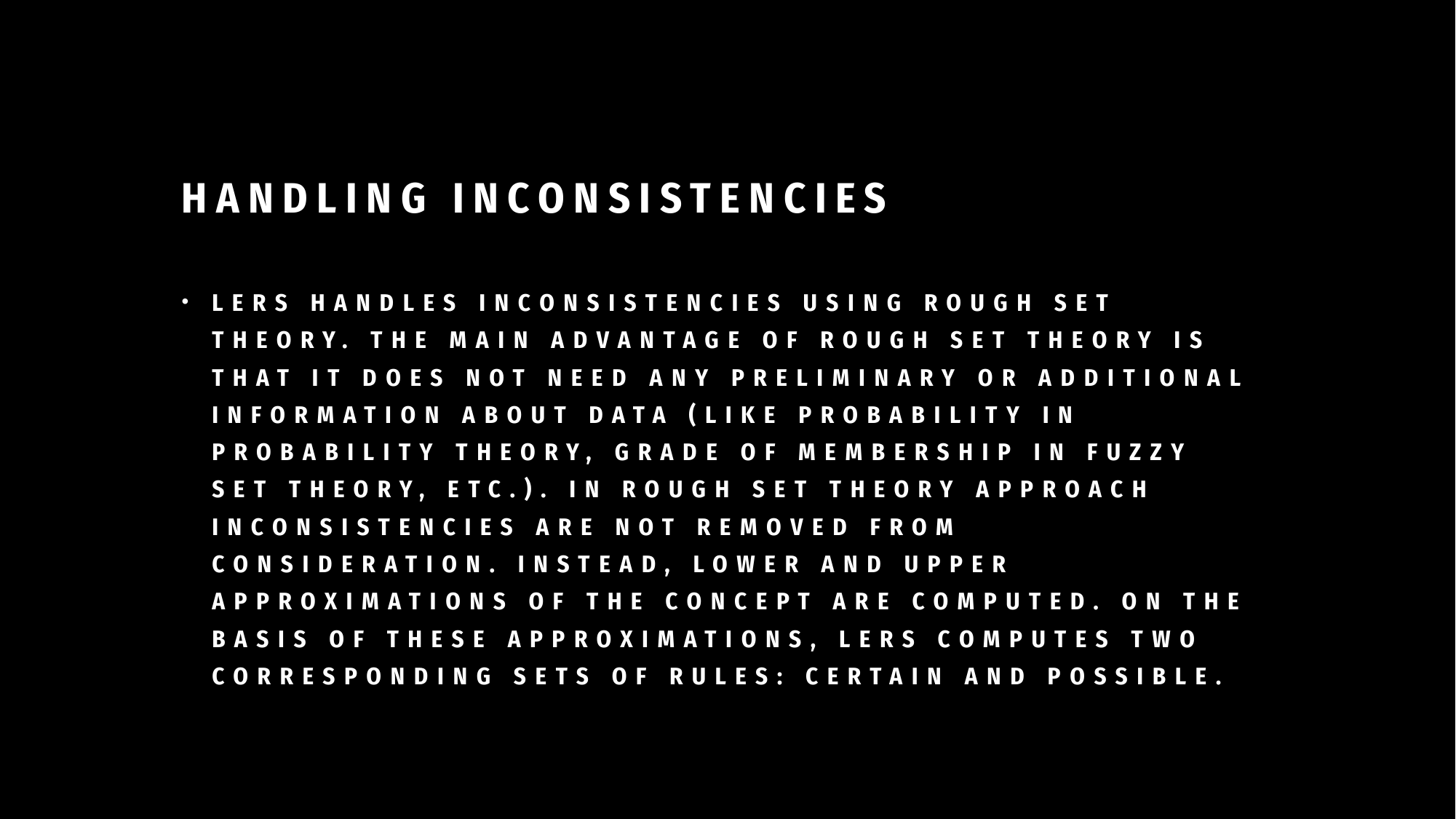

# Handling inconsistencies
LERS handles inconsistencies using rough set theory. The main advantage of rough set theory is that it does not need any preliminary or additional information about data (like probability in probability theory, grade of membership in fuzzy set theory, etc.). In rough set theory approach inconsistencies are not removed from consideration. Instead, lower and upper approximations of the concept are computed. On the basis of these approximations, LERS computes two corresponding sets of rules: certain and possible.